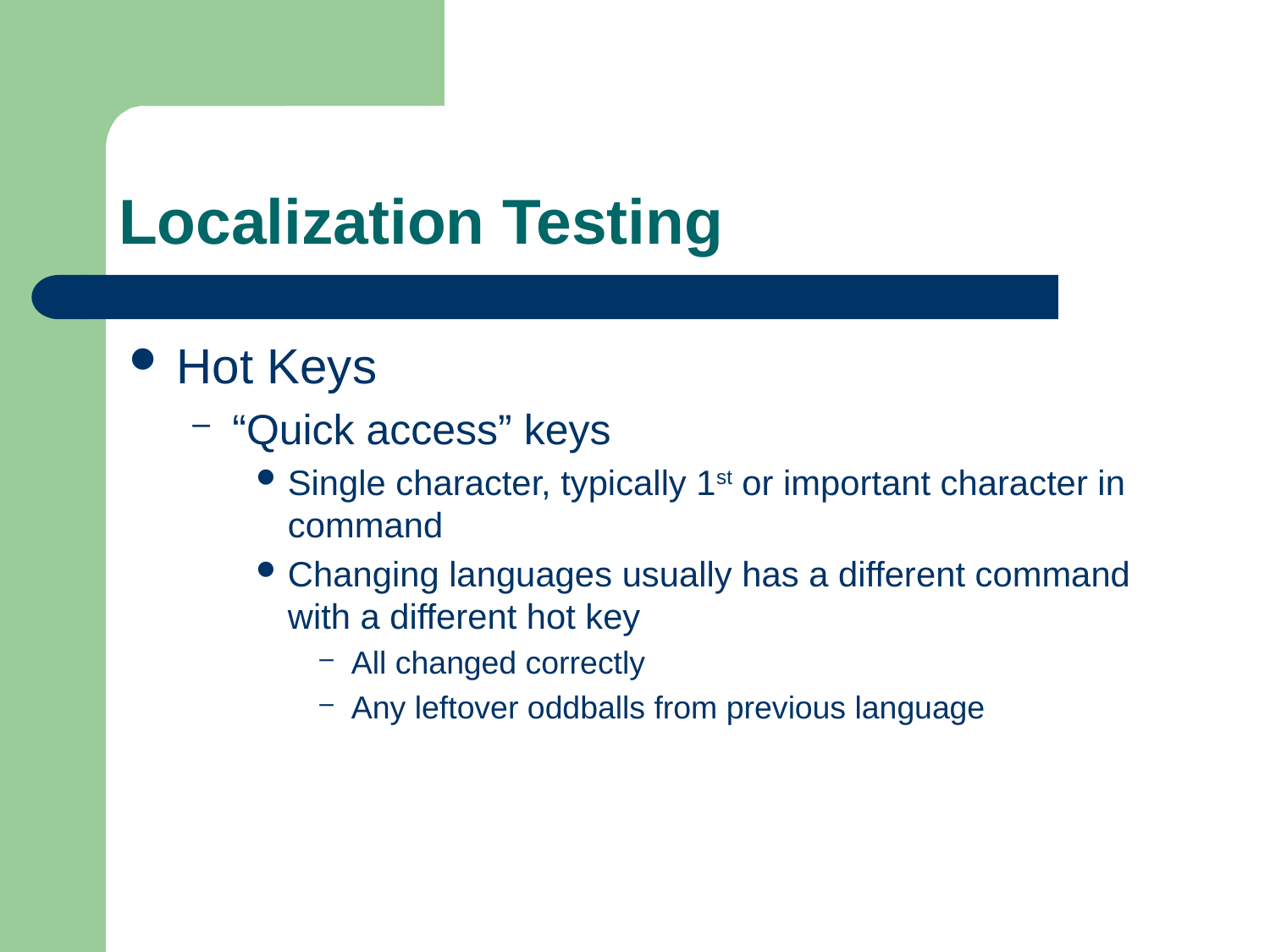

# Localization Testing
Hot Keys
“Quick access” keys
Single character, typically 1st or important character in command
Changing languages usually has a different command with a different hot key
All changed correctly
Any leftover oddballs from previous language